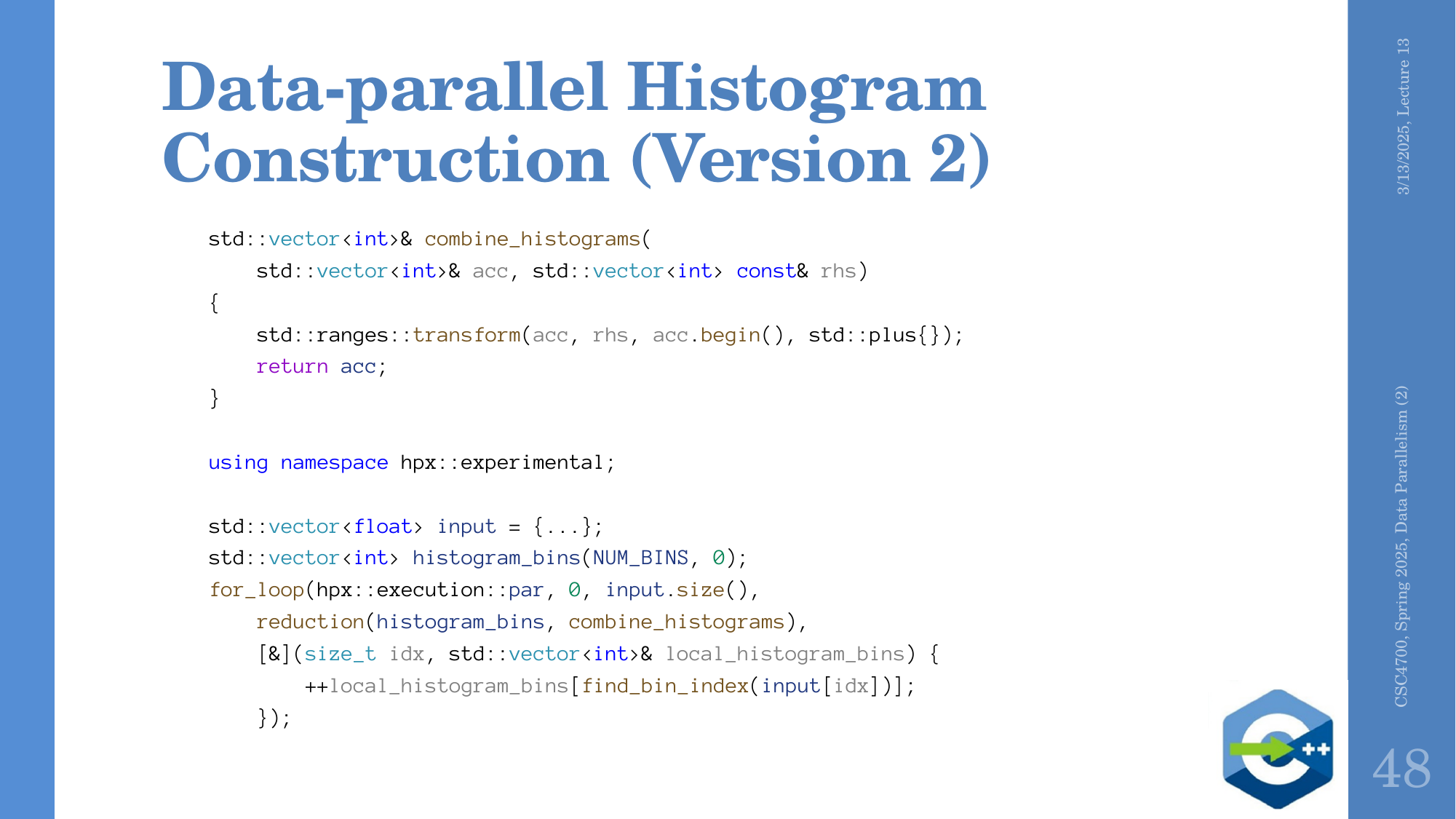

# Data-parallel Histogram Construction (Version 2)
3/13/2025, Lecture 13
    std::vector<int>& combine_histograms(
        std::vector<int>& acc, std::vector<int> const& rhs)
    {
        std::ranges::transform(acc, rhs, acc.begin(), std::plus{});
        return acc;
    }

    using namespace hpx::experimental;

    std::vector<float> input = {...};
    std::vector<int> histogram_bins(NUM_BINS, 0);
    for_loop(hpx::execution::par, 0, input.size(),
        reduction(histogram_bins, combine_histograms),
        [&](size_t idx, std::vector<int>& local_histogram_bins) {
            ++local_histogram_bins[find_bin_index(input[idx])];
        });
CSC4700, Spring 2025, Data Parallelism (2)
48